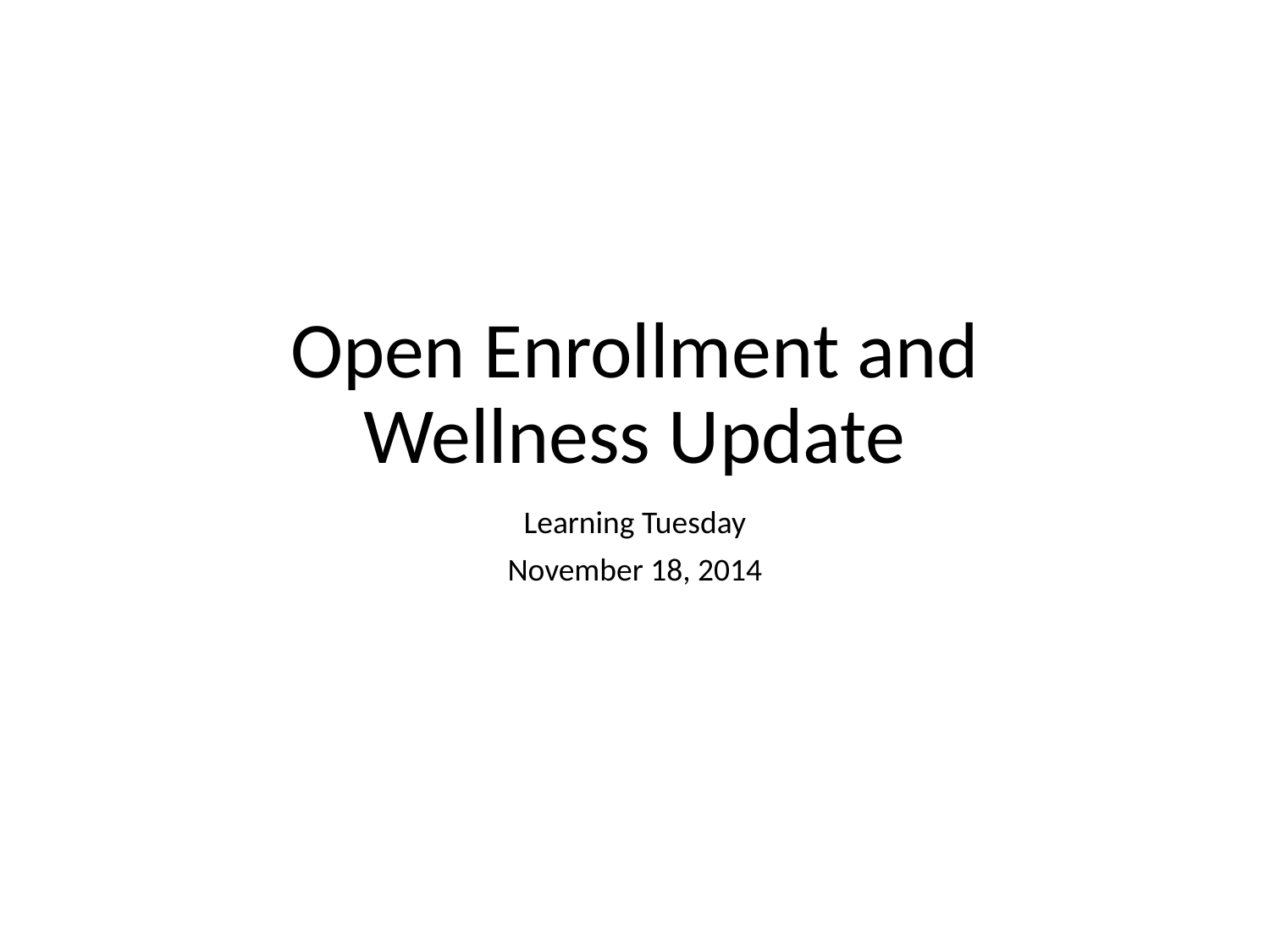

# Open Enrollment and Wellness Update
Learning Tuesday
November 18, 2014